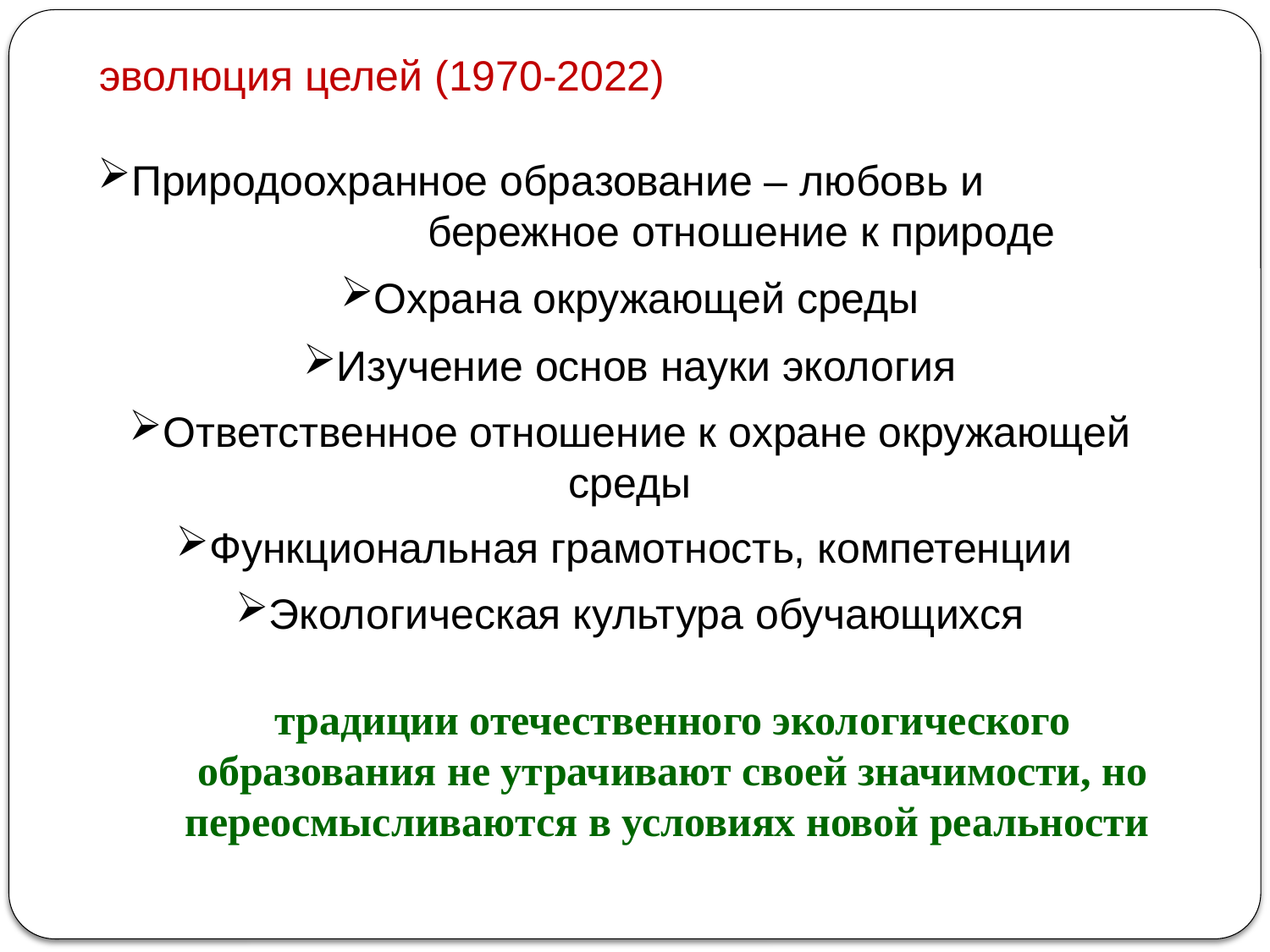

эволюция целей (1970-2022)

Природоохранное образование – любовь и                                   бережное отношение к природе

Охрана окружающей среды

Изучение основ науки экология

Ответственное отношение к охране окружающей среды

Функциональная грамотность, компетенции

Экологическая культура обучающихся
традиции отечественного экологического образования не утрачивают своей значимости, но переосмысливаются в условиях новой реальности